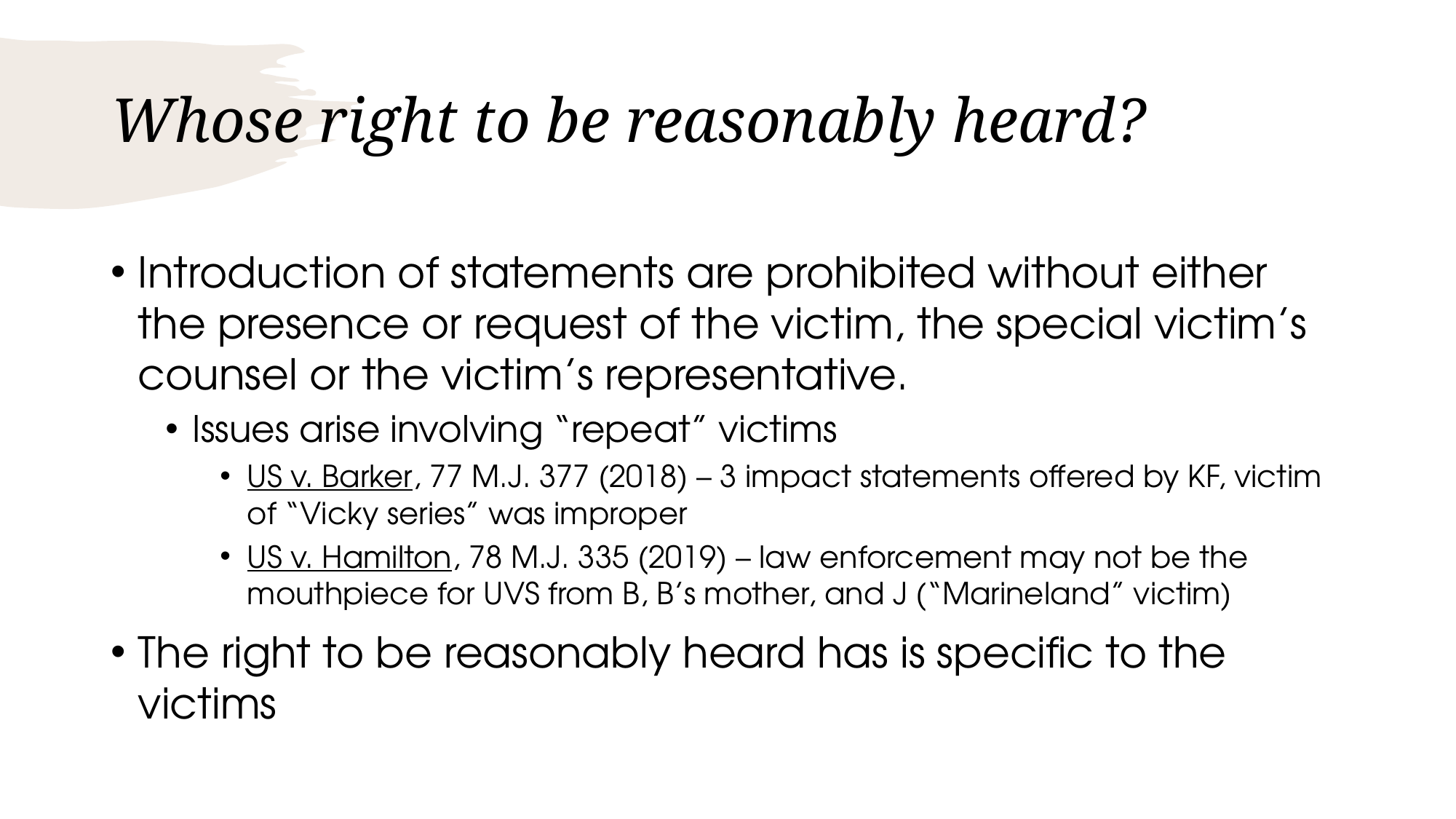

# Whose right to be reasonably heard?
Introduction of statements are prohibited without either the presence or request of the victim, the special victim’s counsel or the victim’s representative.
Issues arise involving “repeat” victims
US v. Barker, 77 M.J. 377 (2018) – 3 impact statements offered by KF, victim of “Vicky series” was improper
US v. Hamilton, 78 M.J. 335 (2019) – law enforcement may not be the mouthpiece for UVS from B, B’s mother, and J (“Marineland” victim)
The right to be reasonably heard has is specific to the victims